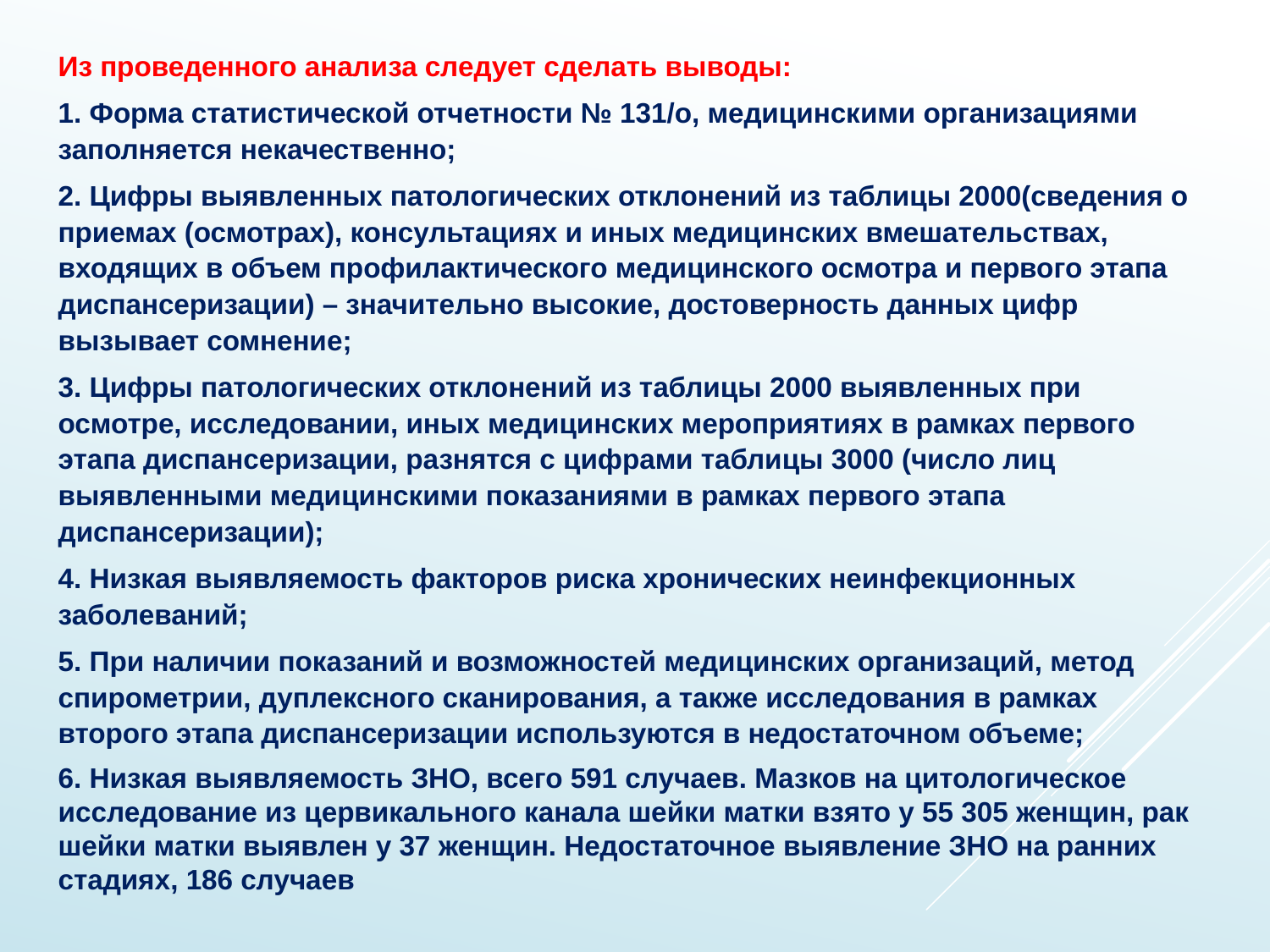

Из проведенного анализа следует сделать выводы:
1. Форма статистической отчетности № 131/о, медицинскими организациями заполняется некачественно;
2. Цифры выявленных патологических отклонений из таблицы 2000(сведения о приемах (осмотрах), консультациях и иных медицинских вмешательствах, входящих в объем профилактического медицинского осмотра и первого этапа диспансеризации) – значительно высокие, достоверность данных цифр вызывает сомнение;
3. Цифры патологических отклонений из таблицы 2000 выявленных при осмотре, исследовании, иных медицинских мероприятиях в рамках первого   этапа диспансеризации, разнятся с цифрами таблицы 3000 (число лиц выявленными медицинскими показаниями в рамках первого этапа диспансеризации);
4. Низкая выявляемость факторов риска хронических неинфекционных заболеваний;
5. При наличии показаний и возможностей медицинских организаций, метод спирометрии, дуплексного сканирования, а также исследования в рамках второго этапа диспансеризации используются в недостаточном объеме;
6. Низкая выявляемость ЗНО, всего 591 случаев. Мазков на цитологическое исследование из цервикального канала шейки матки взято у 55 305 женщин, рак шейки матки выявлен у 37 женщин. Недостаточное выявление ЗНО на ранних стадиях, 186 случаев